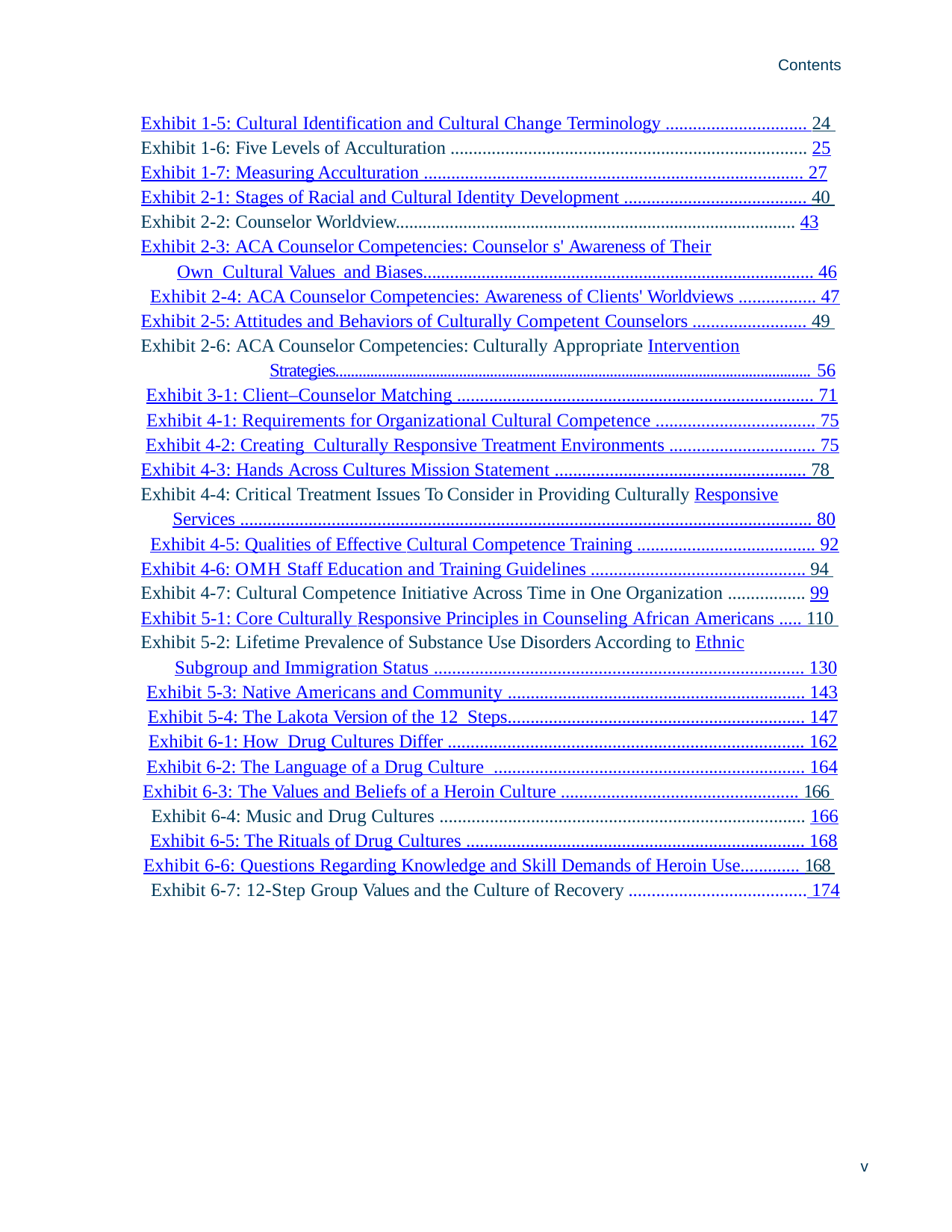

Contents

Exhibit 1-5: Cultural Identification and Cultural Change Terminology ............................... 24  Exhibit 1-6: Five Levels of Acculturation .............................................................................. 25
Exhibit 1-7: Measuring Acculturation ................................................................................... 27
Exhibit 2-1: Stages of Racial and Cultural Identity Development ........................................ 40  Exhibit 2-2: Counselor Worldview......................................................................................... 43
Exhibit 2-3: ACA Counselor Competencies: Counselor s' Awareness of Their
Own  Cultural Values  and Biases....................................................................................... 46
Exhibit 2-4: ACA Counselor Competencies: Awareness of Clients' Worldviews ................. 47
Exhibit 2-5: Attitudes and Behaviors of Culturally Competent Counselors ......................... 49  Exhibit 2-6: ACA Counselor Competencies: Culturally Appropriate Intervention
Strategies........................................................................................................................... 56
Exhibit 3-1: Client–Counselor Matching .............................................................................. 71
Exhibit 4-1: Requirements for Organizational Cultural Competence ................................... 75
Exhibit 4-2: Creating  Culturally Responsive Treatment Environments ................................ 75
Exhibit 4-3: Hands Across Cultures Mission Statement ....................................................... 78  Exhibit 4-4: Critical Treatment Issues To Consider in Providing Culturally Responsive
Services ............................................................................................................................. 80
Exhibit 4-5: Qualities of Effective Cultural Competence Training ....................................... 92
Exhibit 4-6: OMH Staff Education and Training Guidelines ............................................... 94  Exhibit 4-7: Cultural Competence Initiative Across Time in One Organization ................. 99
Exhibit 5-1: Core Culturally Responsive Principles in Counseling African Americans ..... 110  Exhibit 5-2: Lifetime Prevalence of Substance Use Disorders According to Ethnic
Subgroup and Immigration Status ................................................................................. 130
Exhibit 5-3: Native Americans and Community ................................................................. 143
Exhibit 5-4: The Lakota Version of the 12  Steps................................................................. 147
Exhibit 6-1: How  Drug Cultures Differ .............................................................................. 162
Exhibit 6-2: The Language of a Drug Culture  .................................................................... 164
Exhibit 6-3: The Values and Beliefs of a Heroin Culture .................................................... 166  Exhibit 6-4: Music and Drug Cultures ................................................................................ 166
Exhibit 6-5: The Rituals of Drug Cultures .......................................................................... 168
Exhibit 6-6: Questions Regarding Knowledge and Skill Demands of Heroin Use............. 168  Exhibit 6-7: 12-Step Group Values and the Culture of Recovery ....................................... 174
v